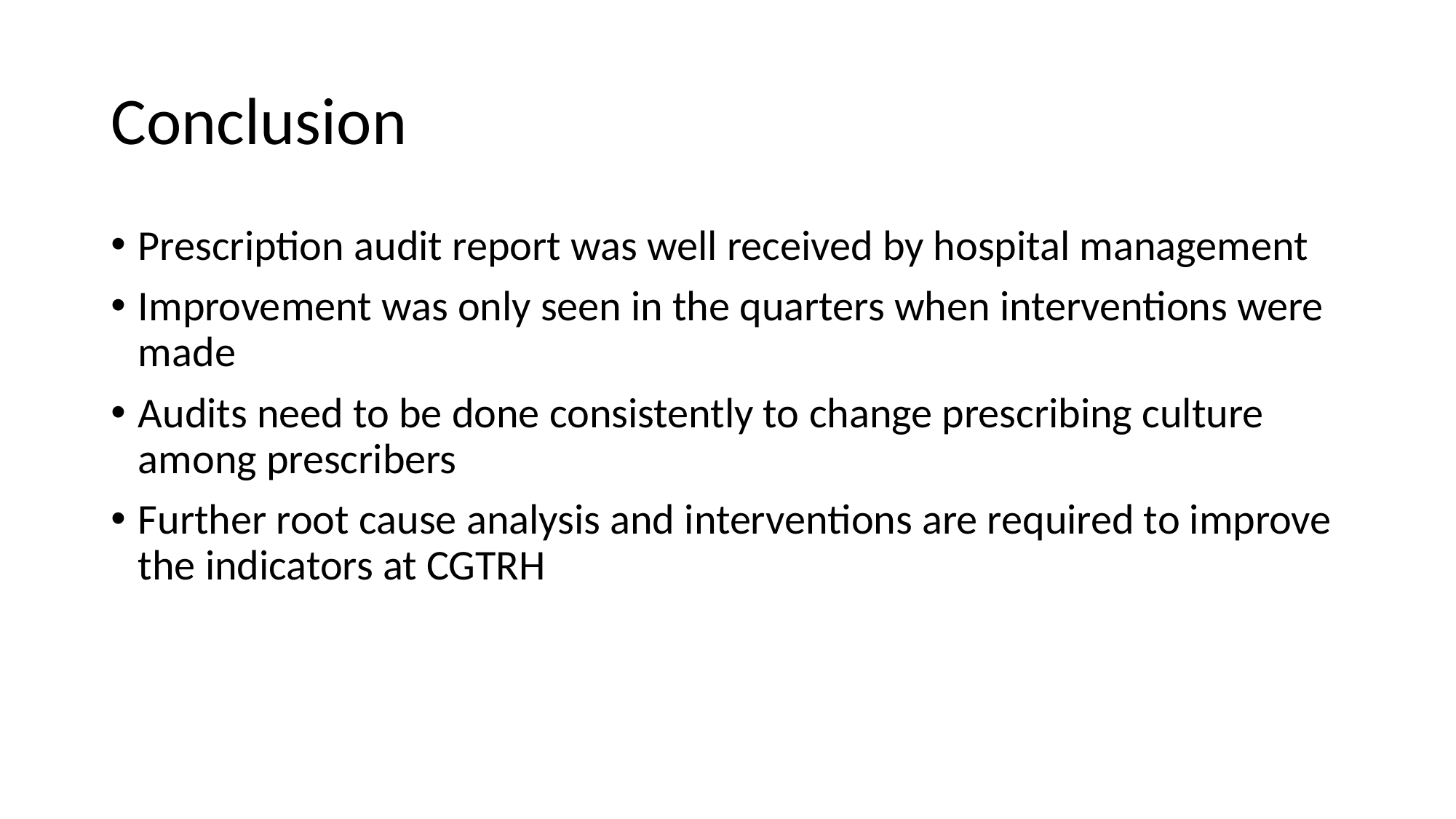

# Conclusion
Prescription audit report was well received by hospital management
Improvement was only seen in the quarters when interventions were made
Audits need to be done consistently to change prescribing culture among prescribers
Further root cause analysis and interventions are required to improve the indicators at CGTRH